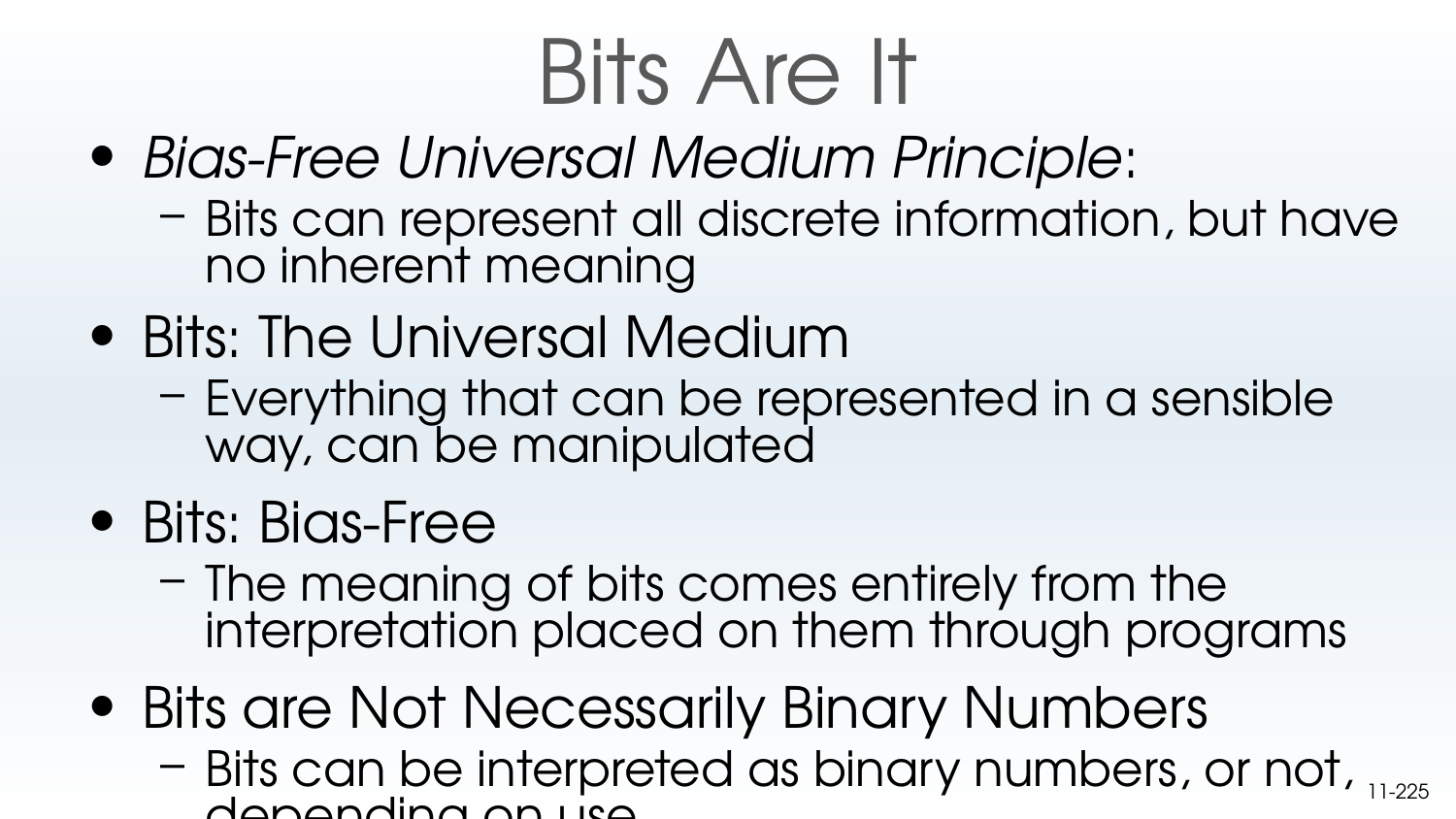

Bits Are It
Bias-Free Universal Medium Principle:
Bits can represent all discrete information, but have no inherent meaning
Bits: The Universal Medium
Everything that can be represented in a sensible way, can be manipulated
Bits: Bias-Free
The meaning of bits comes entirely from the interpretation placed on them through programs
Bits are Not Necessarily Binary Numbers
Bits can be interpreted as binary numbers, or not, depending on use
11-225